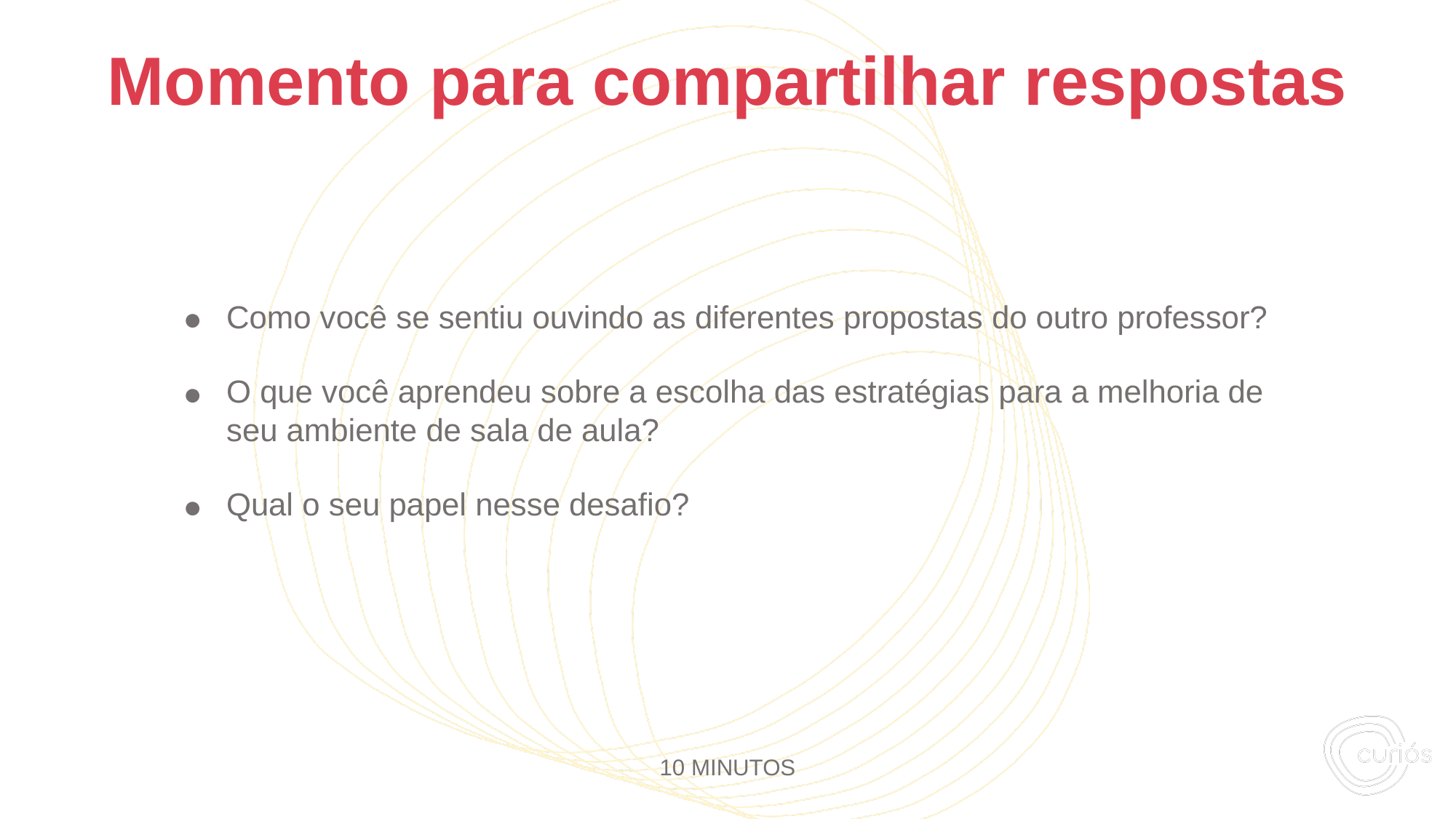

Como você se sentiu ouvindo as diferentes propostas do outro professor?
O que você aprendeu sobre a escolha das estratégias para a melhoria de seu ambiente de sala de aula?
Qual o seu papel nesse desafio?
# Momento para compartilhar respostas
10 MINUTOS